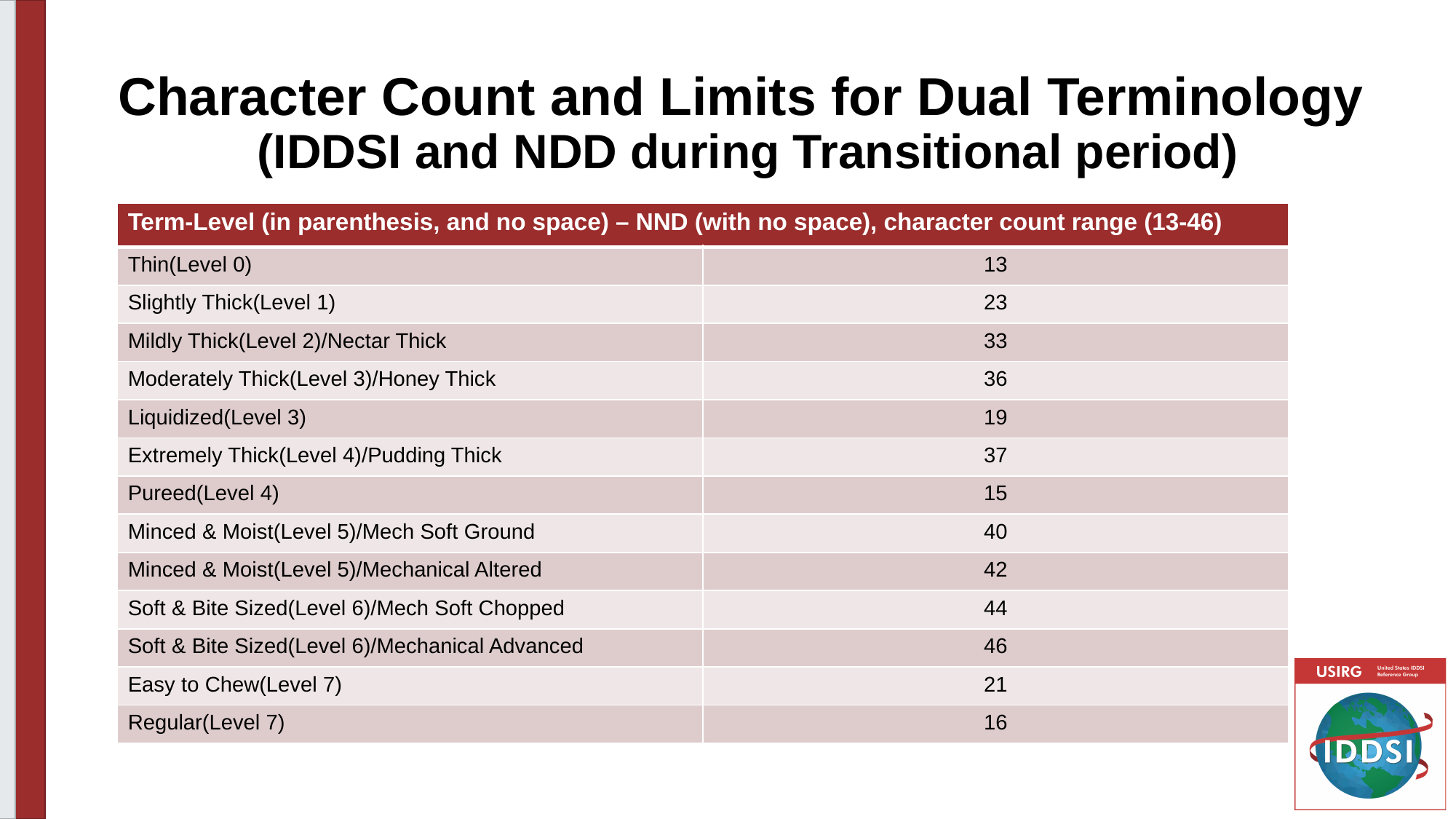

# Character Count and Limits for Dual Terminology (IDDSI and NDD during Transitional period)
| Term-Level (in parenthesis, and no space) – NND (with no space), character count range (13-46) |  |
| --- | --- |
| Thin(Level 0) | 13 |
| Slightly Thick(Level 1) | 23 |
| Mildly Thick(Level 2)/Nectar Thick | 33 |
| Moderately Thick(Level 3)/Honey Thick | 36 |
| Liquidized(Level 3) | 19 |
| Extremely Thick(Level 4)/Pudding Thick | 37 |
| Pureed(Level 4) | 15 |
| Minced & Moist(Level 5)/Mech Soft Ground | 40 |
| Minced & Moist(Level 5)/Mechanical Altered | 42 |
| Soft & Bite Sized(Level 6)/Mech Soft Chopped | 44 |
| Soft & Bite Sized(Level 6)/Mechanical Advanced | 46 |
| Easy to Chew(Level 7) | 21 |
| Regular(Level 7) | 16 |